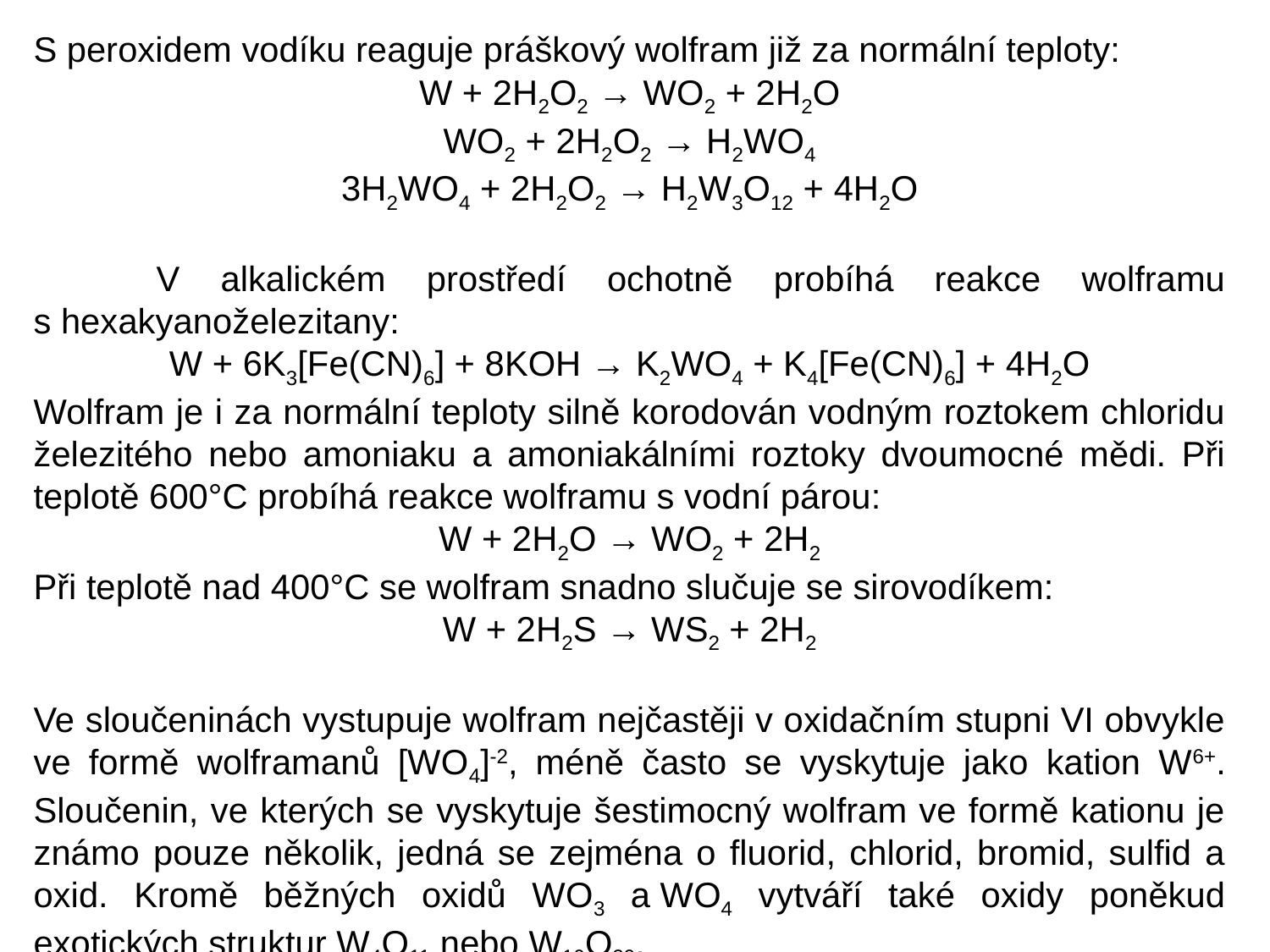

S peroxidem vodíku reaguje práškový wolfram již za normální teploty:
W + 2H2O2 → WO2 + 2H2O
WO2 + 2H2O2 → H2WO4
3H2WO4 + 2H2O2 → H2W3O12 + 4H2O

   V alkalickém prostředí ochotně probíhá reakce wolframu s hexakyanoželezitany:
W + 6K3[Fe(CN)6] + 8KOH → K2WO4 + K4[Fe(CN)6] + 4H2O
Wolfram je i za normální teploty silně korodován vodným roztokem chloridu železitého nebo amoniaku a amoniakálními roztoky dvoumocné mědi. Při teplotě 600°C probíhá reakce wolframu s vodní párou:
W + 2H2O → WO2 + 2H2
Při teplotě nad 400°C se wolfram snadno slučuje se sirovodíkem:
W + 2H2S → WS2 + 2H2

Ve sloučeninách vystupuje wolfram nejčastěji v oxidačním stupni VI obvykle ve formě wolframanů [WO4]-2, méně často se vyskytuje jako kation W6+. Sloučenin, ve kterých se vyskytuje šestimocný wolfram ve formě kationu je známo pouze několik, jedná se zejména o fluorid, chlorid, bromid, sulfid a oxid. Kromě běžných oxidů WO3 a WO4 vytváří také oxidy poněkud exotických struktur W4O11 nebo W10O29.